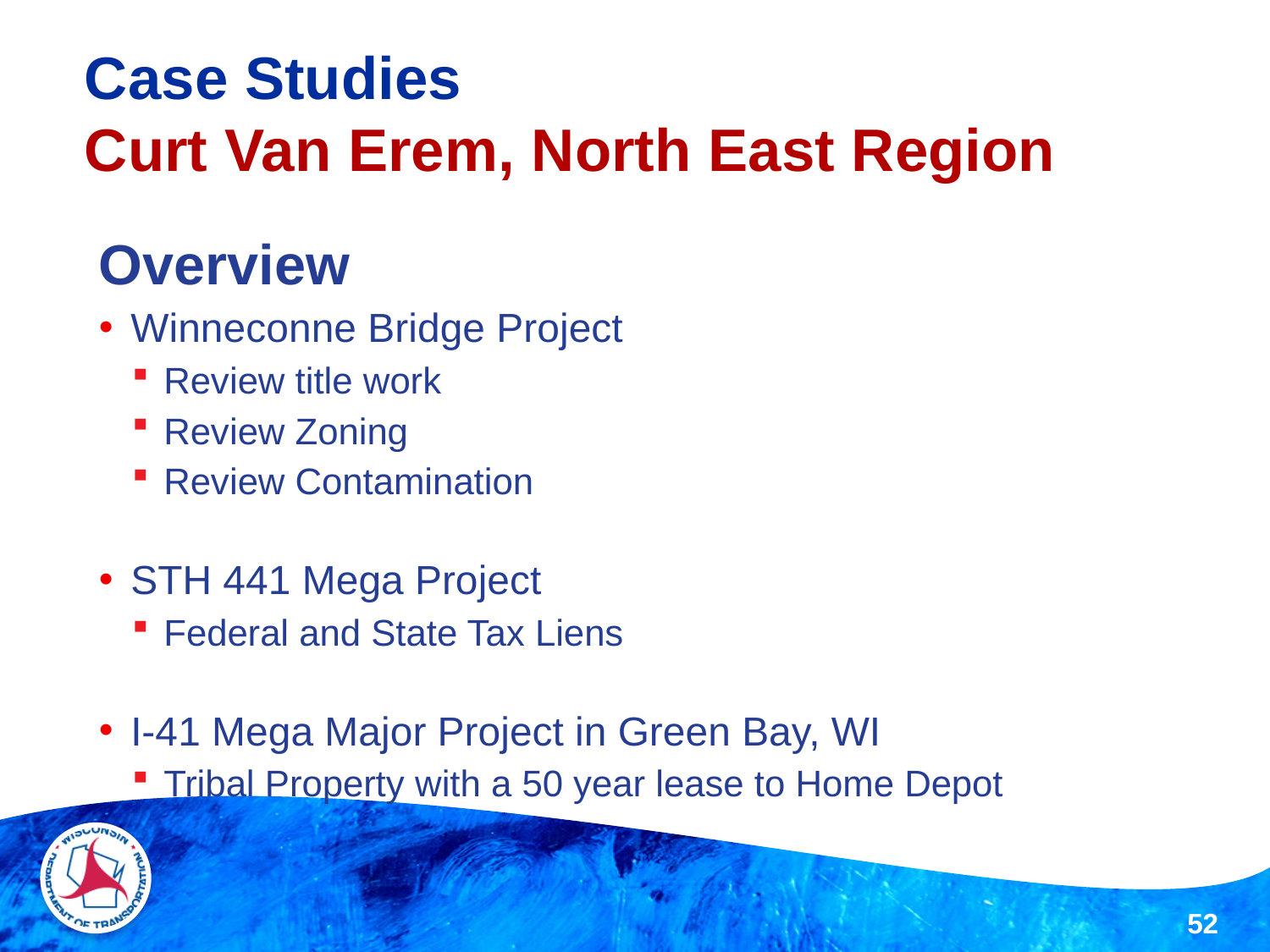

# Case Studies Curt Van Erem, North East Region
Overview
Winneconne Bridge Project
Review title work
Review Zoning
Review Contamination

STH 441 Mega Project
Federal and State Tax Liens

I-41 Mega Major Project in Green Bay, WI
Tribal Property with a 50 year lease to Home Depot

52